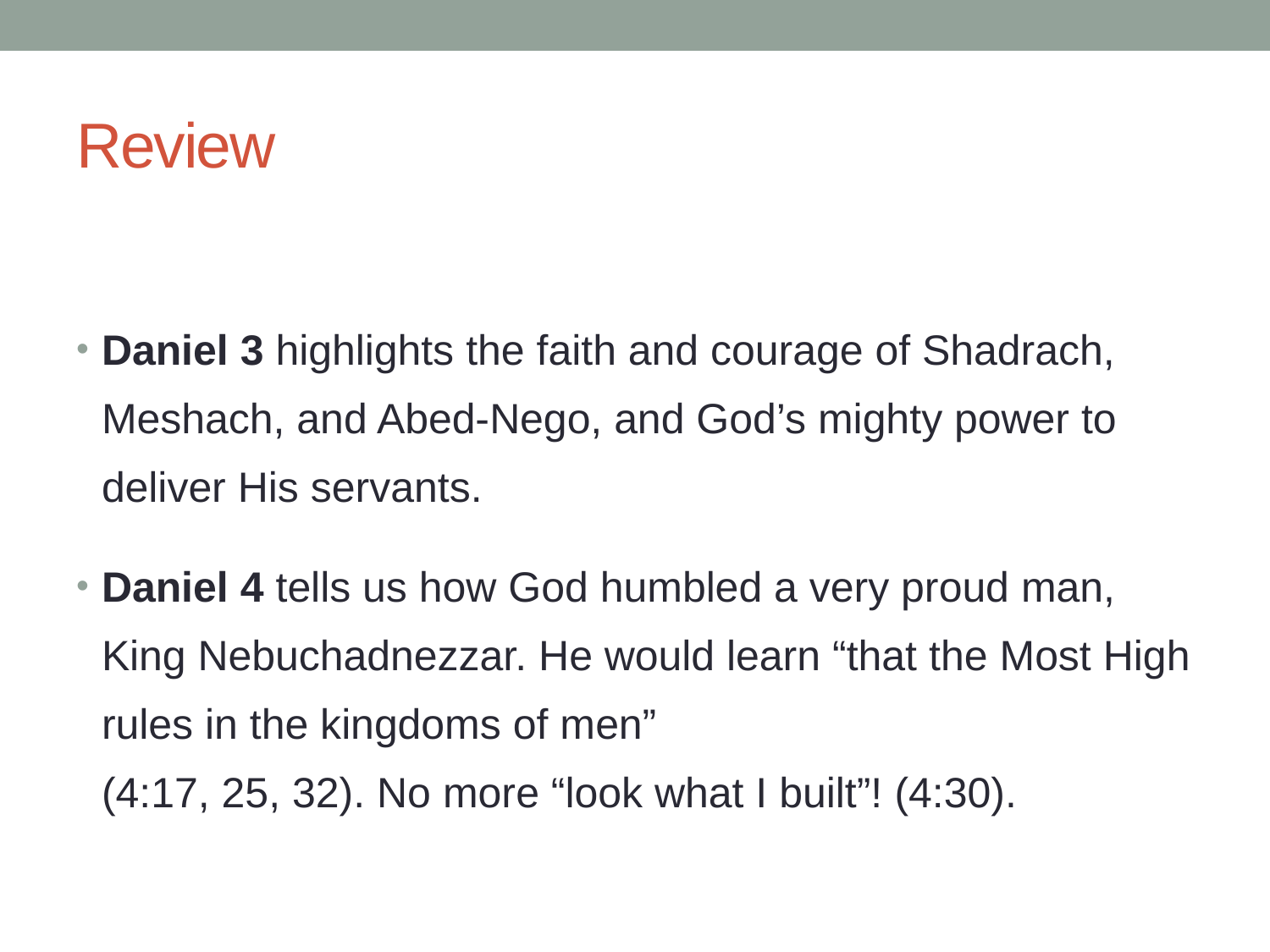

# Review
Daniel 3 highlights the faith and courage of Shadrach, Meshach, and Abed-Nego, and God’s mighty power to deliver His servants.
Daniel 4 tells us how God humbled a very proud man, King Nebuchadnezzar. He would learn “that the Most High rules in the kingdoms of men”
(4:17, 25, 32). No more “look what I built”! (4:30).